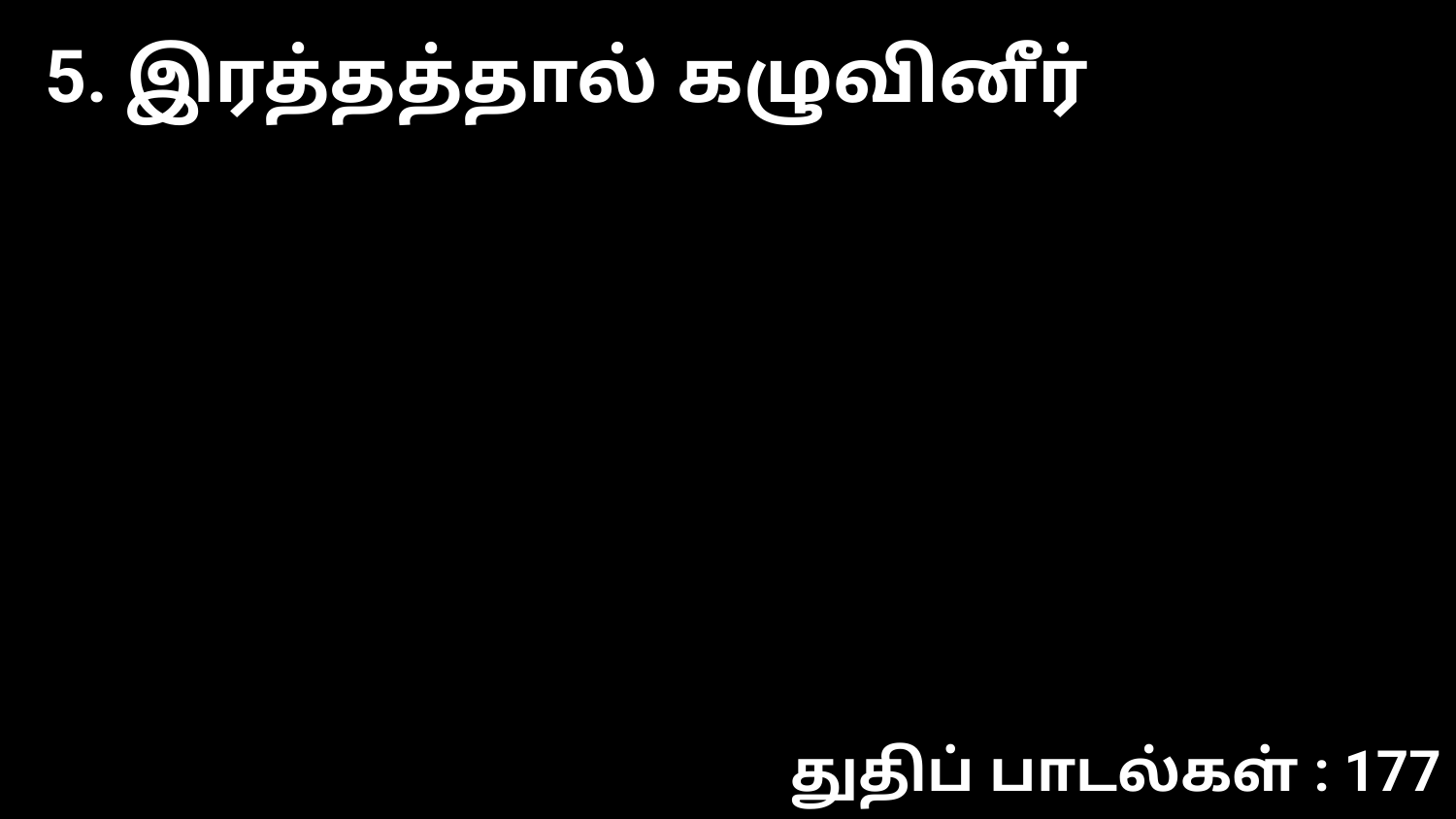

5. இரத்தத்தால் கழுவினீர்
துதிப் பாடல்கள் : 177